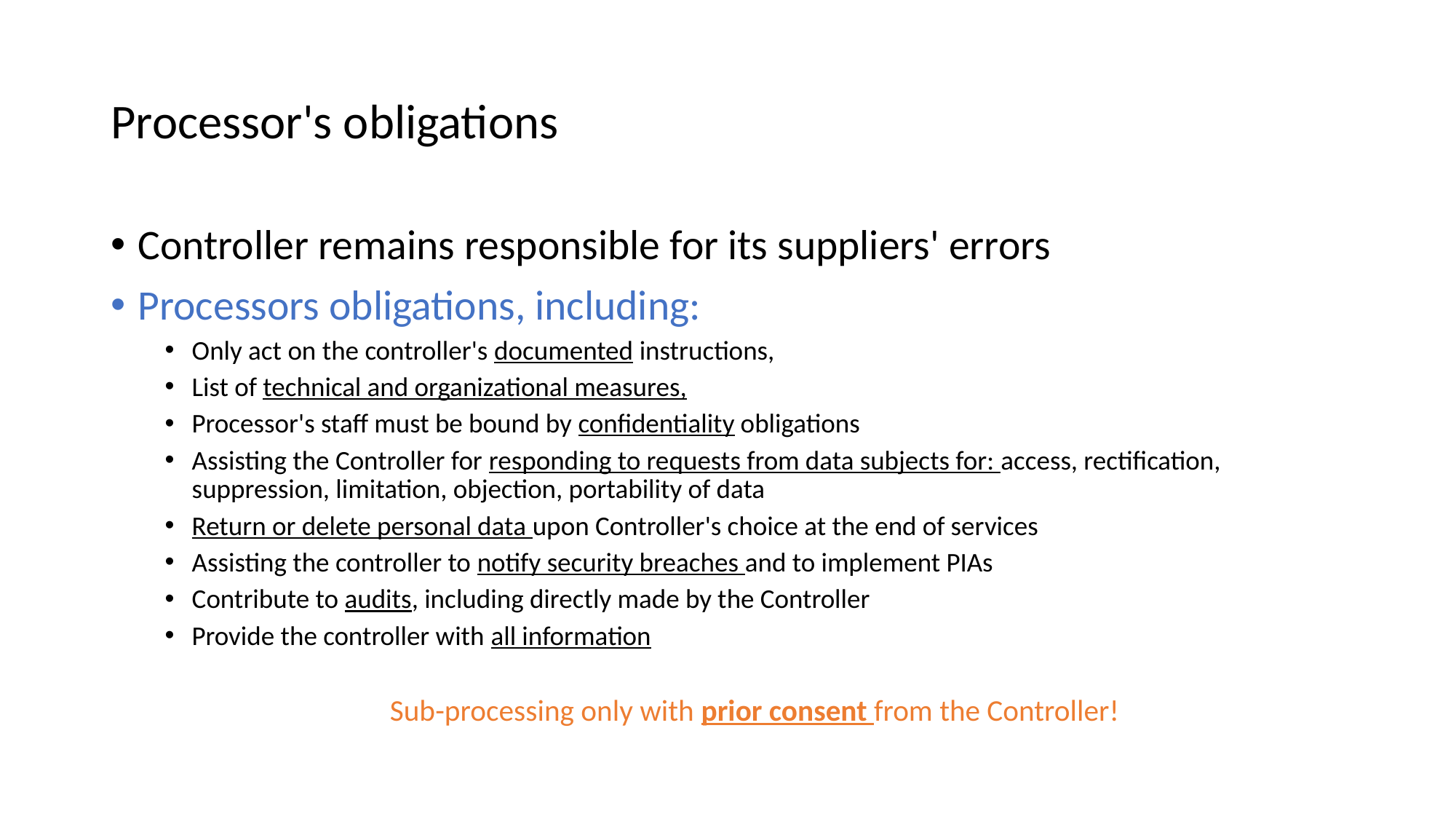

# Processor's obligations
Controller remains responsible for its suppliers' errors
Processors obligations, including:
Only act on the controller's documented instructions,
List of technical and organizational measures,
Processor's staff must be bound by confidentiality obligations
Assisting the Controller for responding to requests from data subjects for: access, rectification, suppression, limitation, objection, portability of data
Return or delete personal data upon Controller's choice at the end of services
Assisting the controller to notify security breaches and to implement PIAs
Contribute to audits, including directly made by the Controller
Provide the controller with all information

Sub-processing only with prior consent from the Controller!